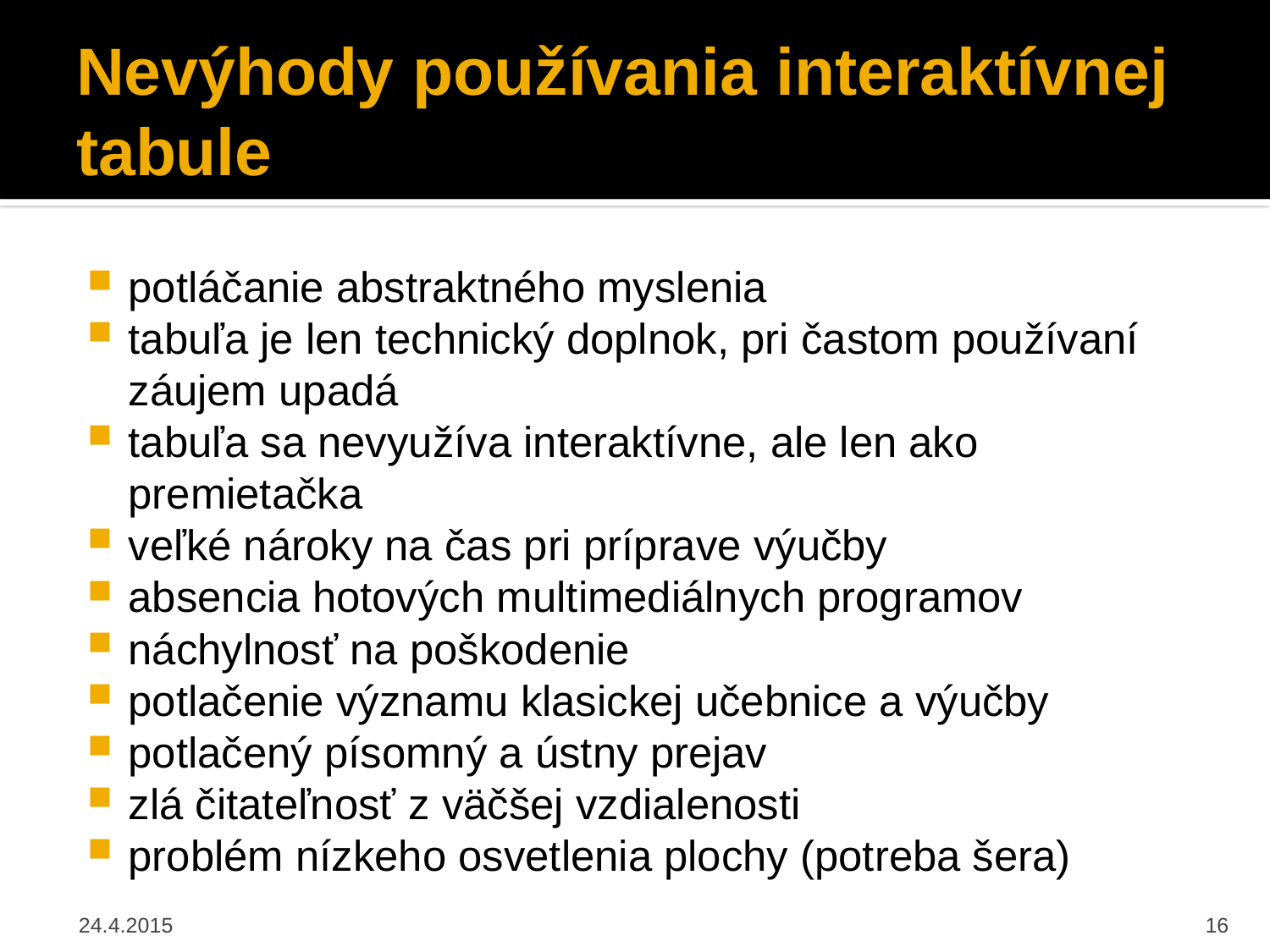

# Nevýhody používania interaktívnej tabule
potláčanie abstraktného myslenia
tabuľa je len technický doplnok, pri častom používaní záujem upadá
tabuľa sa nevyužíva interaktívne, ale len ako premietačka
veľké nároky na čas pri príprave výučby
absencia hotových multimediálnych programov
náchylnosť na poškodenie
potlačenie významu klasickej učebnice a výučby
potlačený písomný a ústny prejav
zlá čitateľnosť z väčšej vzdialenosti
problém nízkeho osvetlenia plochy (potreba šera)

24.4.2015
16